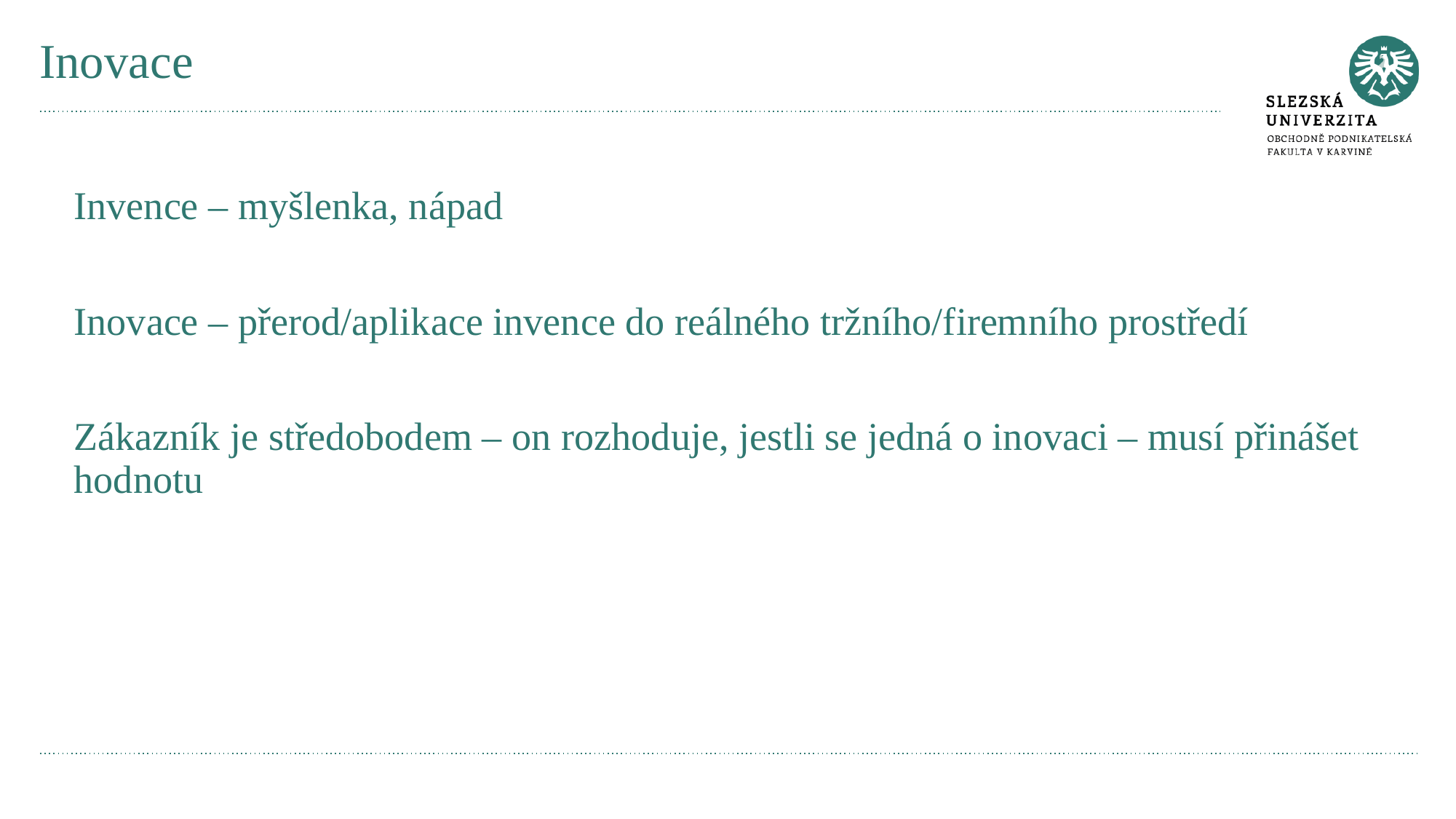

# Inovace
Invence – myšlenka, nápad

Inovace – přerod/aplikace invence do reálného tržního/firemního prostředí

Zákazník je středobodem – on rozhoduje, jestli se jedná o inovaci – musí přinášet hodnotu